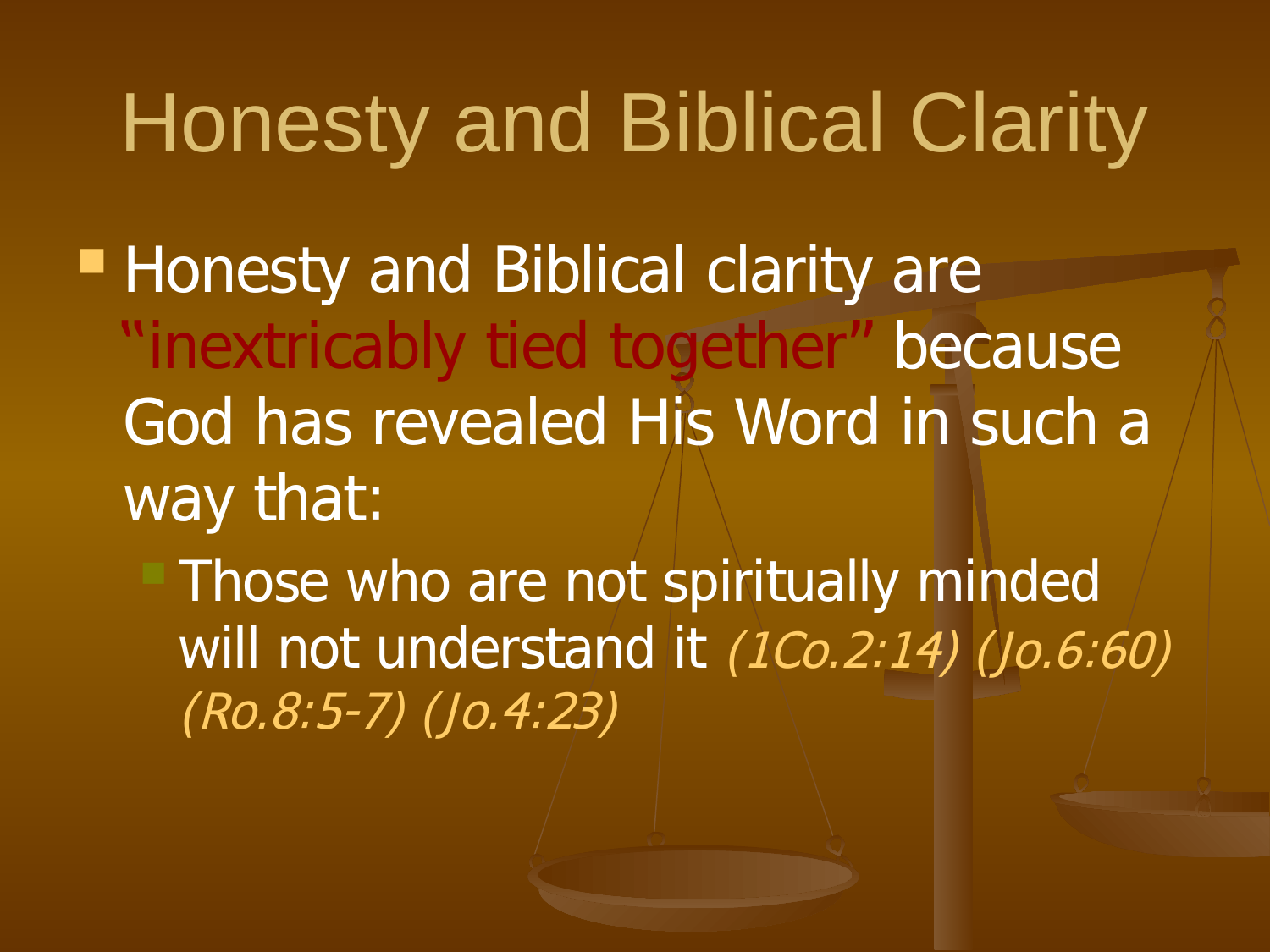

# Honesty and Biblical Clarity
Honesty and Biblical clarity are “inextricably tied together” because God has revealed His Word in such a way that:
Those who are not spiritually minded will not understand it (1Co.2:14) (Jo.6:60) (Ro.8:5-7) (Jo.4:23)